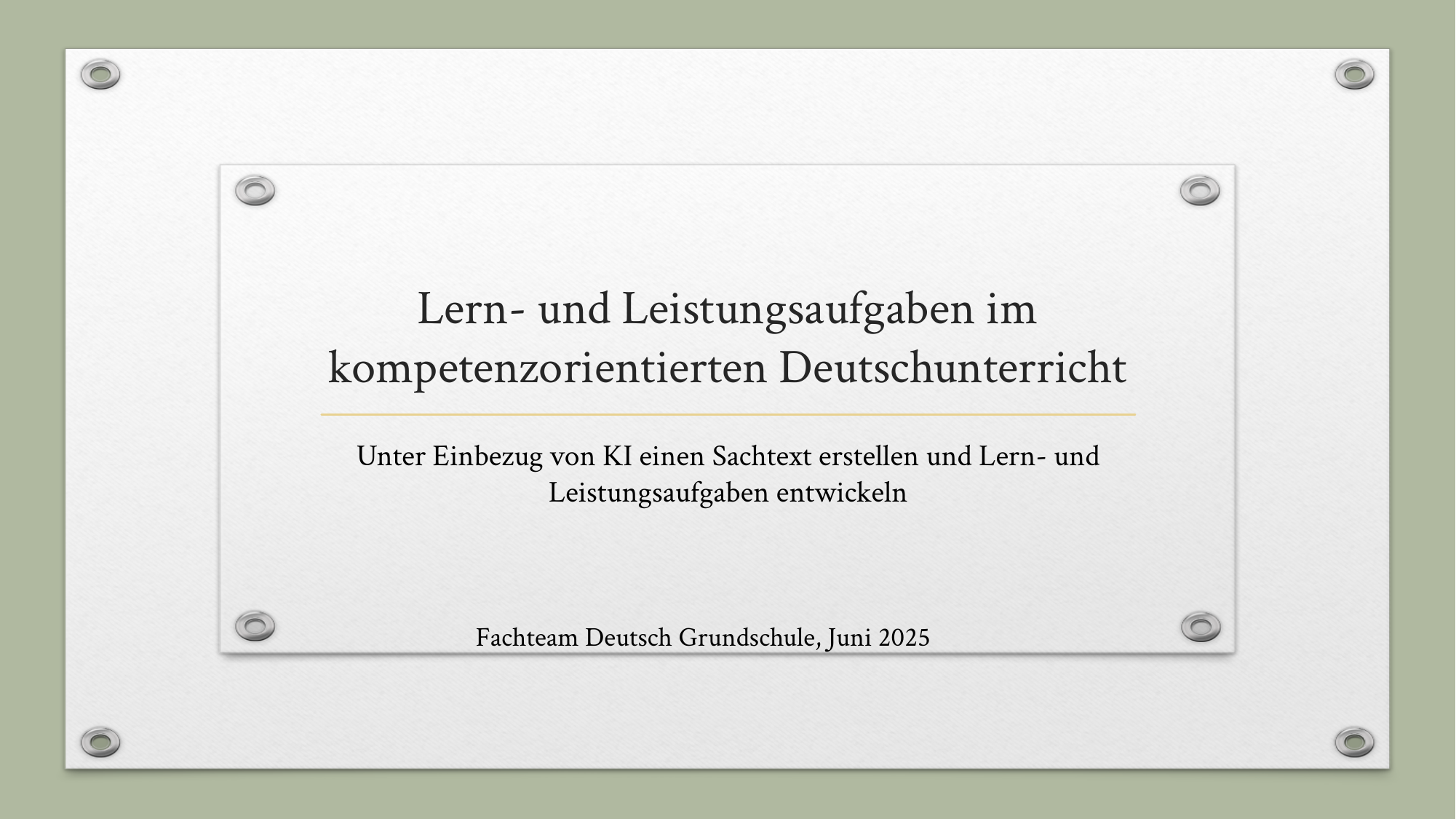

# Lern- und Leistungsaufgaben im kompetenzorientierten Deutschunterricht
Unter Einbezug von KI einen Sachtext erstellen und Lern- und Leistungsaufgaben entwickeln
Fachteam Deutsch Grundschule, Juni 2025